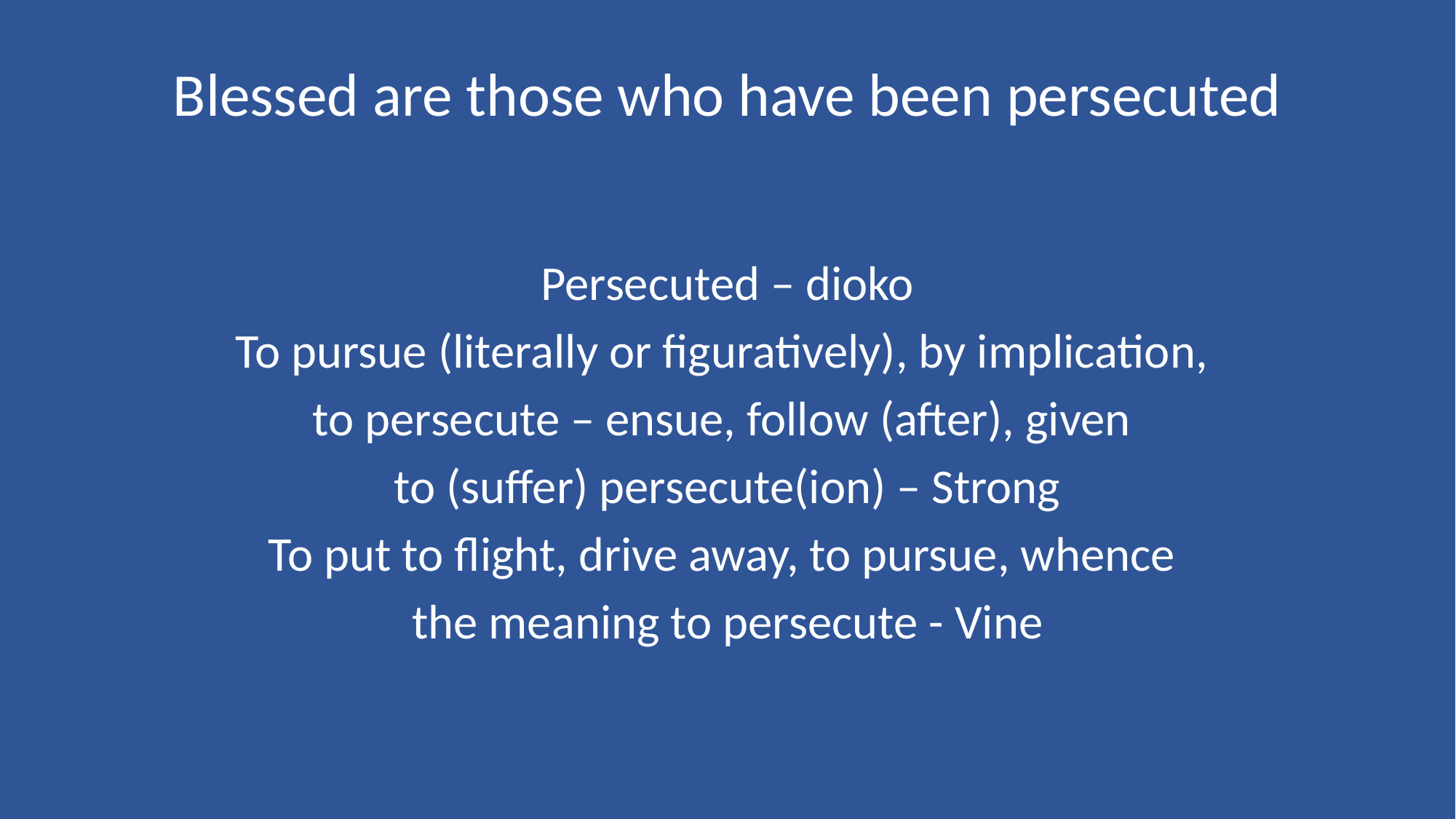

# Blessed are those who have been persecuted

Persecuted – dioko
To pursue (literally or figuratively), by implication,
to persecute – ensue, follow (after), given
to (suffer) persecute(ion) – Strong
To put to flight, drive away, to pursue, whence
the meaning to persecute - Vine